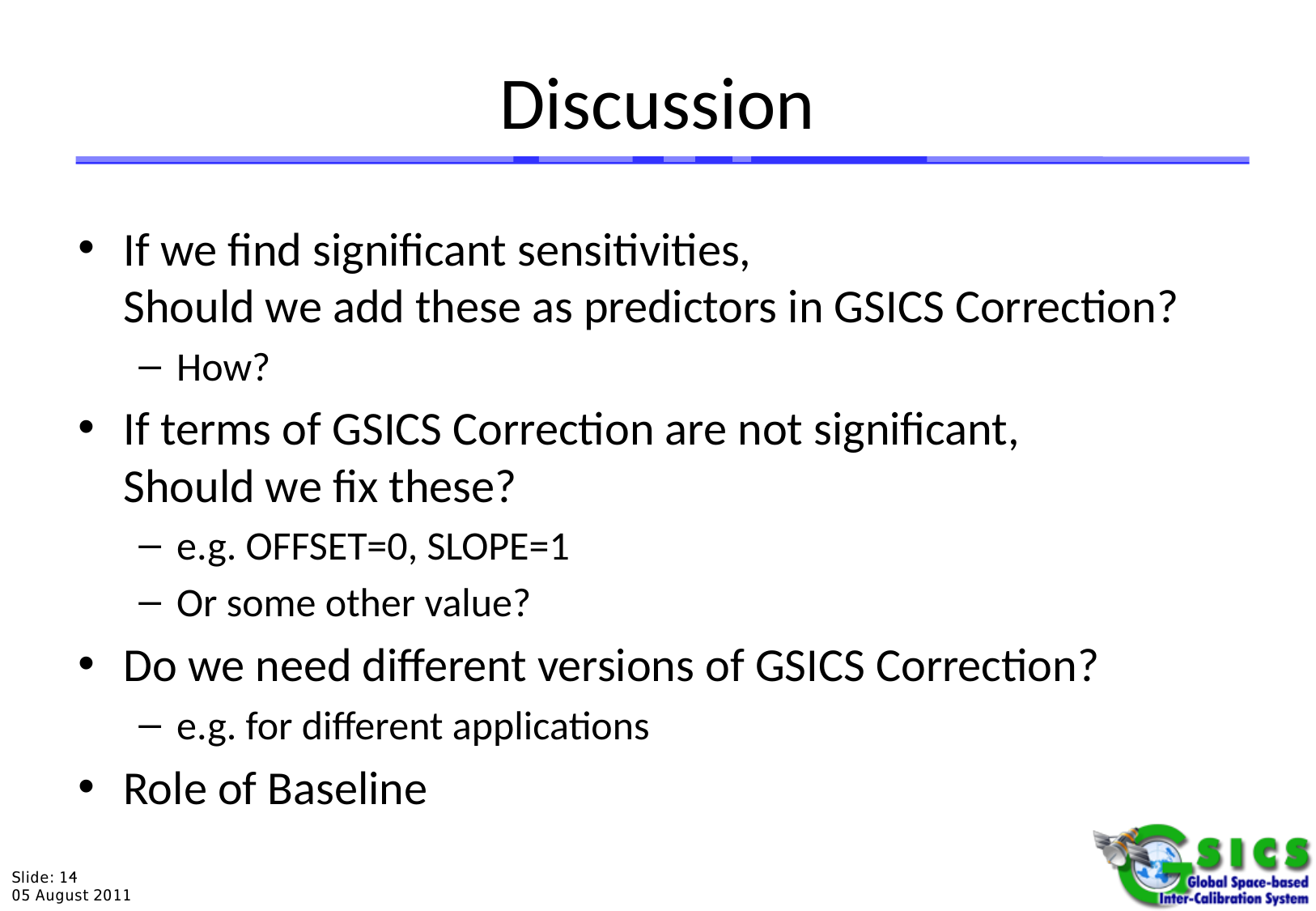

# Discussion
If we find significant sensitivities,
Should we add these as predictors in GSICS Correction?
How?
If terms of GSICS Correction are not significant,
Should we fix these?
e.g. OFFSET=0, SLOPE=1
Or some other value?
Do we need different versions of GSICS Correction?
e.g. for different applications
Role of Baseline